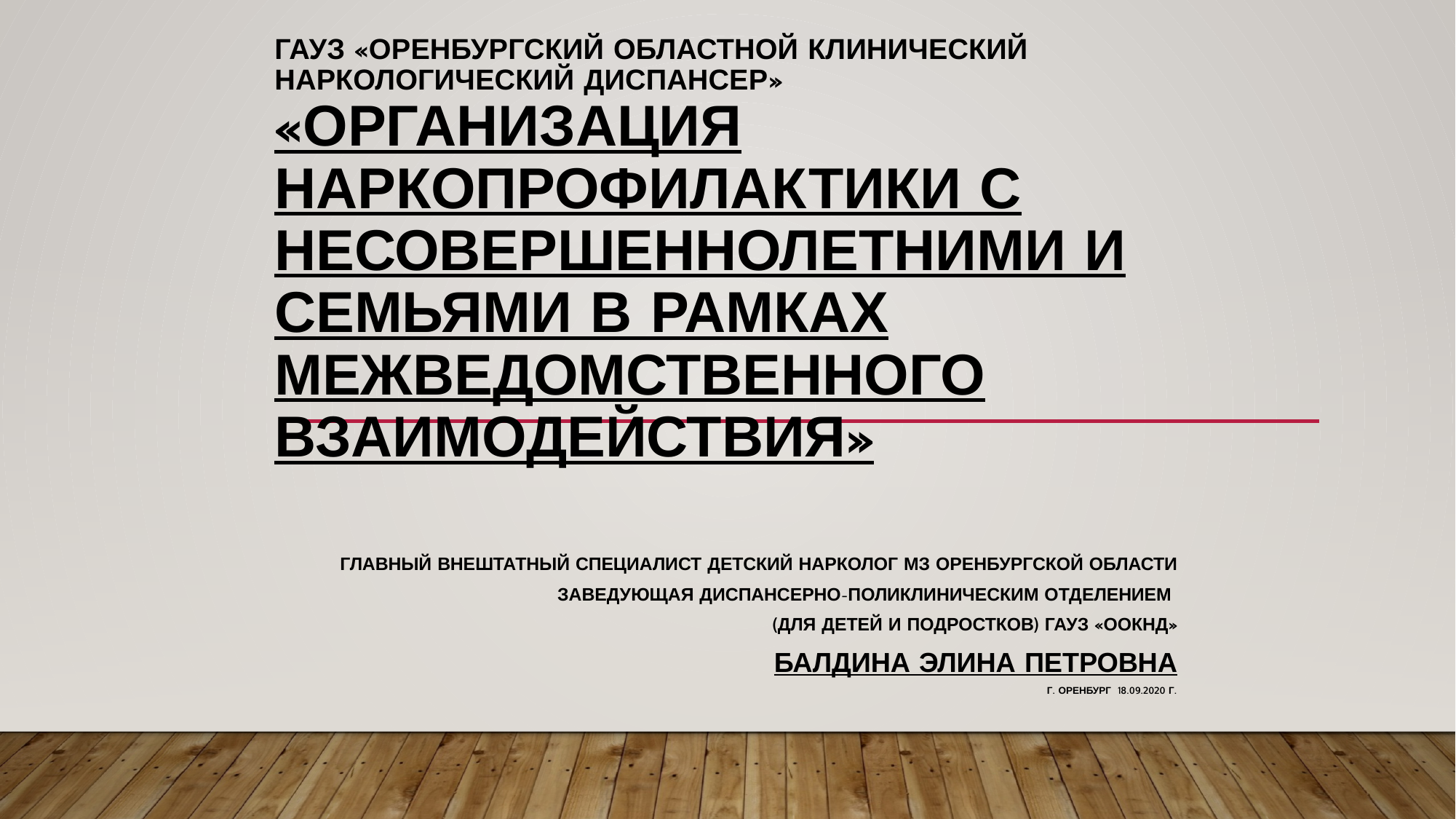

# ГАУЗ «Оренбургский областной клинический наркологический диспансер» «Организация наркопрофилактики с несовершеннолетними и семьями в рамках межведомственного взаимодействия»
Главный внештатный специалист детский нарколог МЗ Оренбургской области
Заведующая диспансерно-поликлиническим отделением
(для детей и подростков) ГАУЗ «ООКНД»
Балдина Элина Петровна
г. Оренбург  18.09.2020 г.